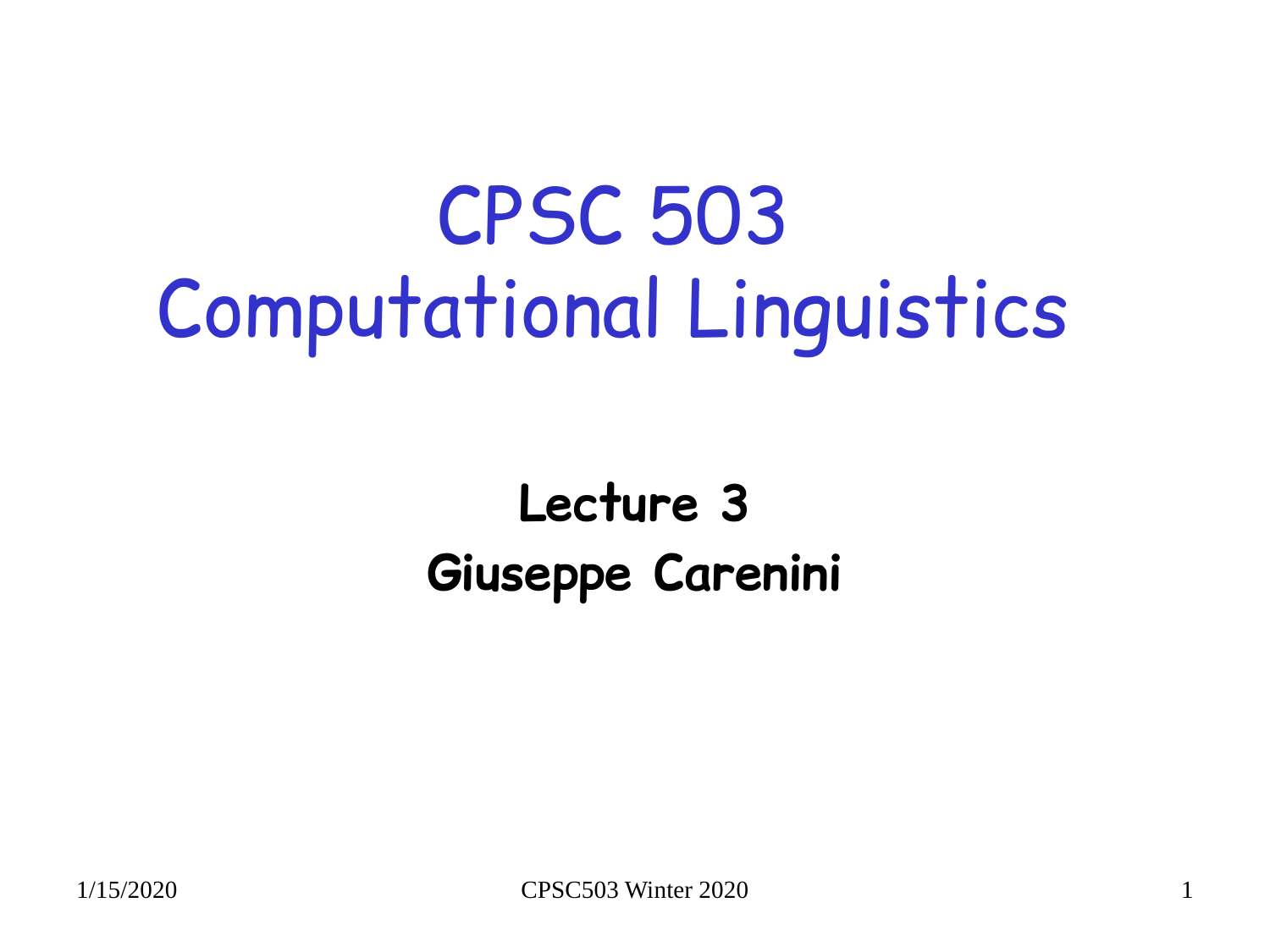

# CPSC 503 Computational Linguistics
Lecture 3
Giuseppe Carenini
1/15/2020
CPSC503 Winter 2020
1